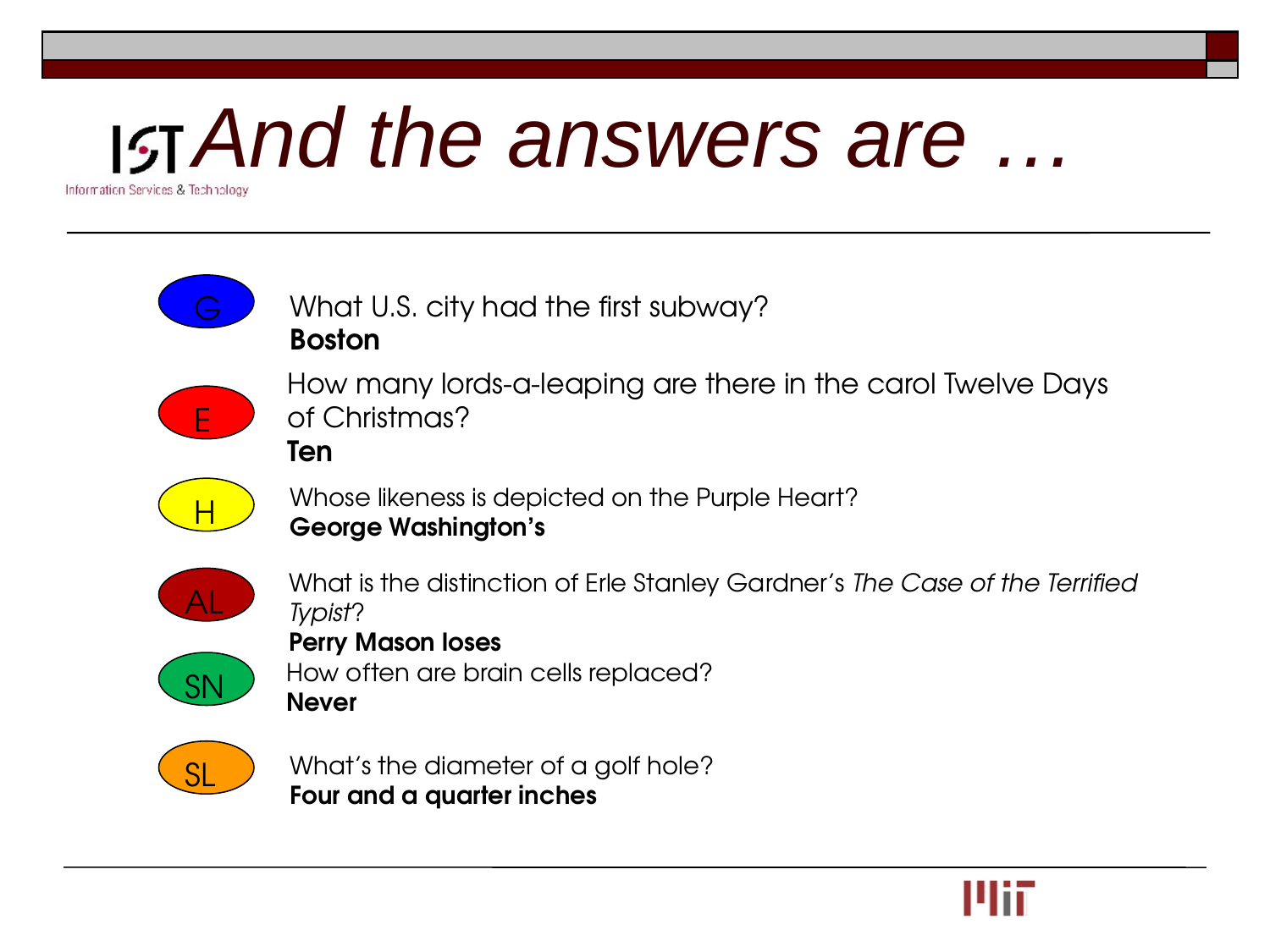

# And the answers are …
 G
What U.S. city had the first subway?
Boston
How many lords-a-leaping are there in the carol Twelve Days of Christmas?
Ten
 E
Whose likeness is depicted on the Purple Heart?
George Washington’s
 H

What is the distinction of Erle Stanley Gardner’s The Case of the Terrified Typist?
Perry Mason loses

AL
How often are brain cells replaced?
Never
SN
SL
What’s the diameter of a golf hole?
Four and a quarter inches